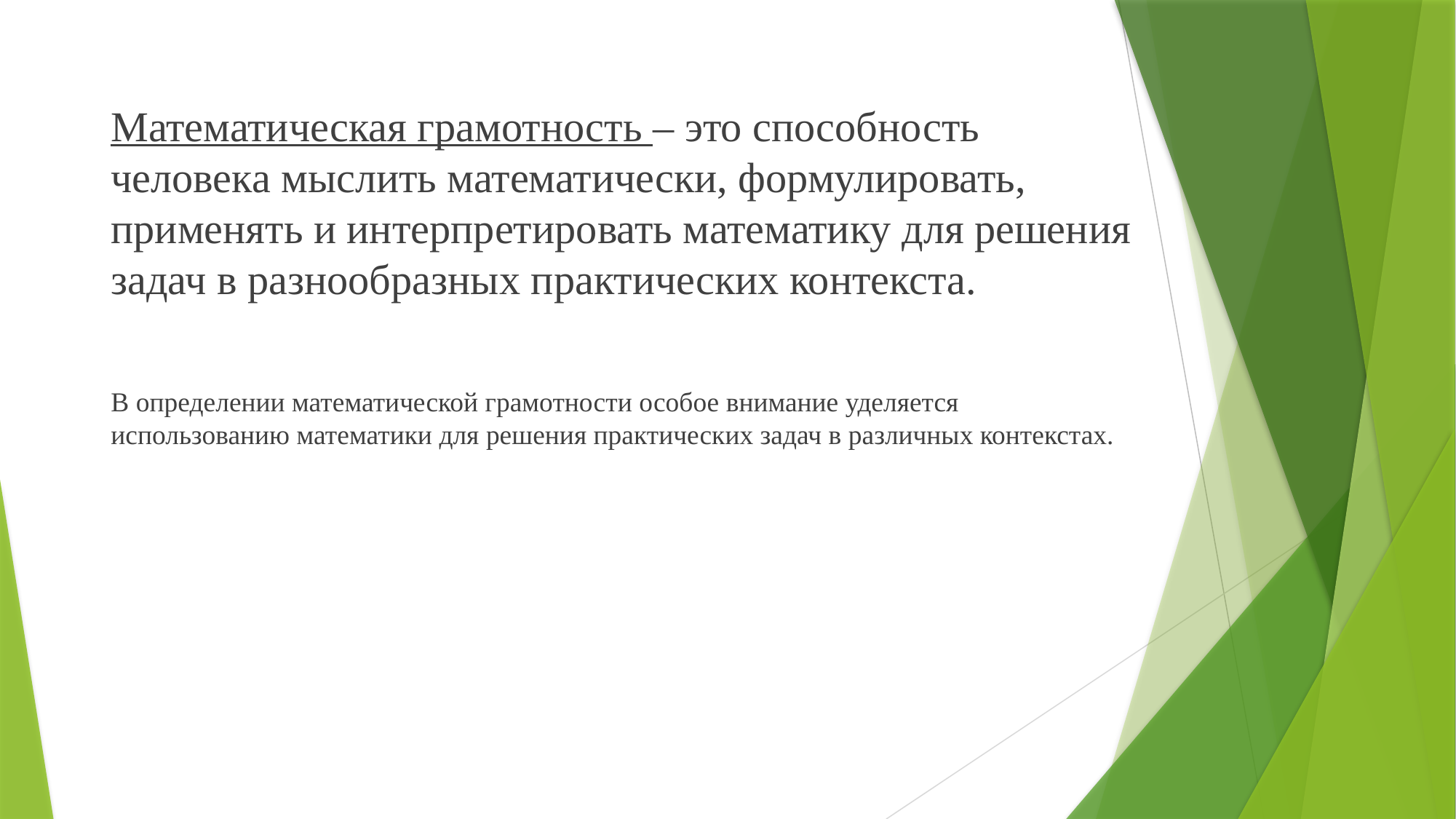

Математическая грамотность – это способность человека мыслить математически, формулировать, применять и интерпретировать математику для решения задач в разнообразных практических контекста.

В определении математической грамотности особое внимание уделяется использованию математики для решения практических задач в различных контекстах.